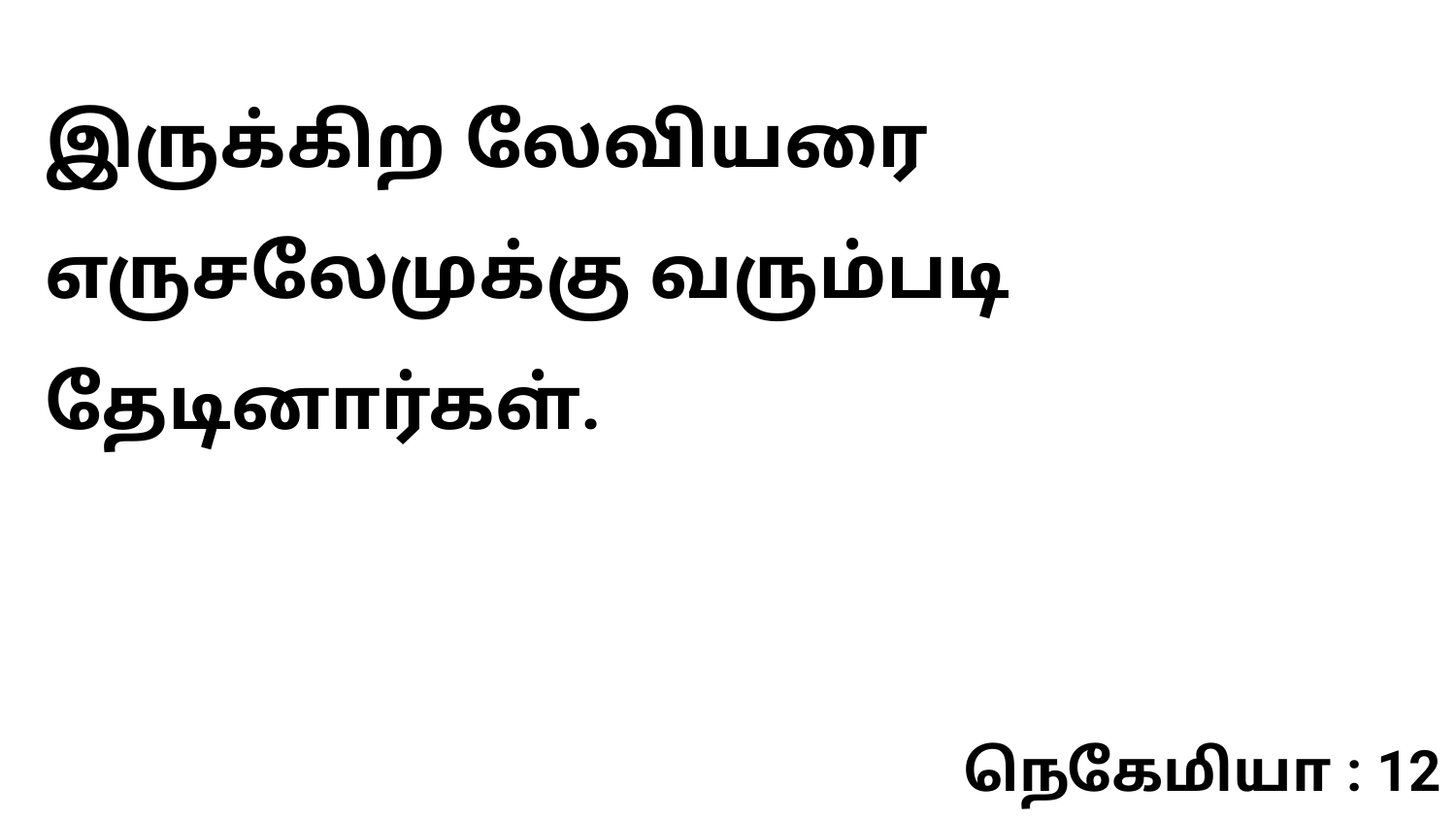

இருக்கிற லேவியரை எருசலேமுக்கு வரும்படி தேடினார்கள்.
நெகேமியா : 12